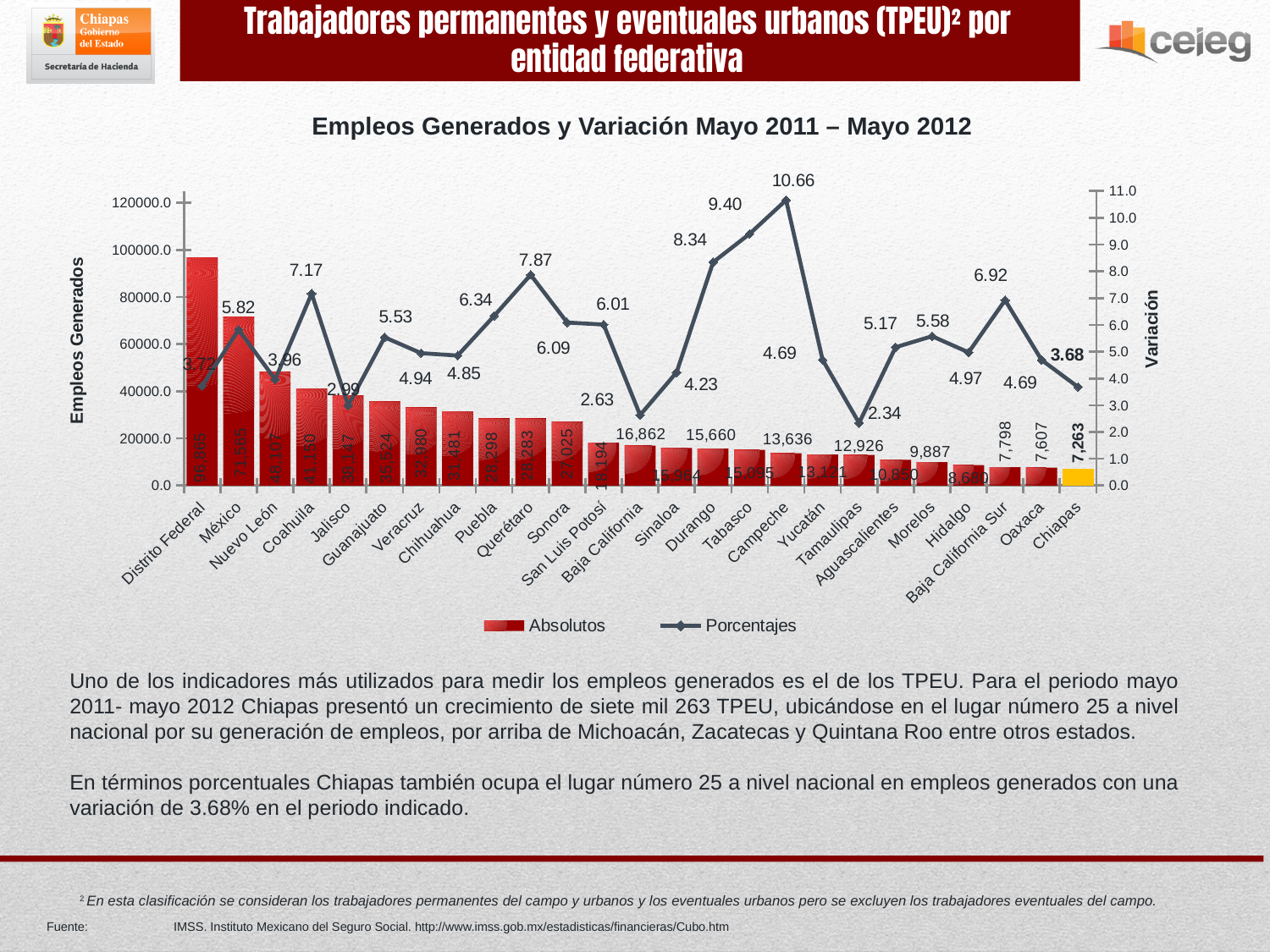

Trabajadores permanentes y eventuales urbanos (TPEU)2 por entidad federativa
Empleos Generados y Variación Mayo 2011 – Mayo 2012

### Chart

| Category | Absolutos | Porcentajes |
|---|---|---|
| Distrito Federal | 96865.0 | 3.7241875146579986 |
| México | 71565.0 | 5.818396751811818 |
| Nuevo León | 48107.0 | 3.9623622126367053 |
| Coahuila | 41150.0 | 7.167066675491256 |
| Jalisco | 38147.0 | 2.9908706587802953 |
| Guanajuato | 35524.0 | 5.534850675574617 |
| Veracruz | 32980.0 | 4.943623505145993 |
| Chihuahua | 31481.0 | 4.854463250351586 |
| Puebla | 28298.0 | 6.335226573116586 |
| Querétaro | 28283.0 | 7.868388180864699 |
| Sonora | 27025.0 | 6.0868076748957805 |
| San Luis Potosí | 18194.0 | 6.011048117458941 |
| Baja California | 16862.0 | 2.62995768547502 |
| Sinaloa | 15964.0 | 4.2262544541926275 |
| Durango | 15660.0 | 8.338347345945564 |
| Tabasco | 15095.0 | 9.396027462916962 |
| Campeche | 13636.0 | 10.657954385580965 |
| Yucatán | 13121.0 | 4.691768576128169 |
| Tamaulipas | 12926.0 | 2.335692034144543 |
| Aguascalientes | 10850.0 | 5.165977869617393 |
| Morelos | 9887.0 | 5.576487044411095 |
| Hidalgo | 8680.0 | 4.973072075169014 |
| Baja California Sur | 7798.0 | 6.921588468161403 |
| Oaxaca | 7607.0 | 4.687317070164937 |
| Chiapas | 7263.0 | 3.6788467577725186 |
Uno de los indicadores más utilizados para medir los empleos generados es el de los TPEU. Para el periodo mayo 2011- mayo 2012 Chiapas presentó un crecimiento de siete mil 263 TPEU, ubicándose en el lugar número 25 a nivel nacional por su generación de empleos, por arriba de Michoacán, Zacatecas y Quintana Roo entre otros estados.

En términos porcentuales Chiapas también ocupa el lugar número 25 a nivel nacional en empleos generados con una variación de 3.68% en el periodo indicado.
2 En esta clasificación se consideran los trabajadores permanentes del campo y urbanos y los eventuales urbanos pero se excluyen los trabajadores eventuales del campo.
Fuente:	IMSS. Instituto Mexicano del Seguro Social. http://www.imss.gob.mx/estadisticas/financieras/Cubo.htm